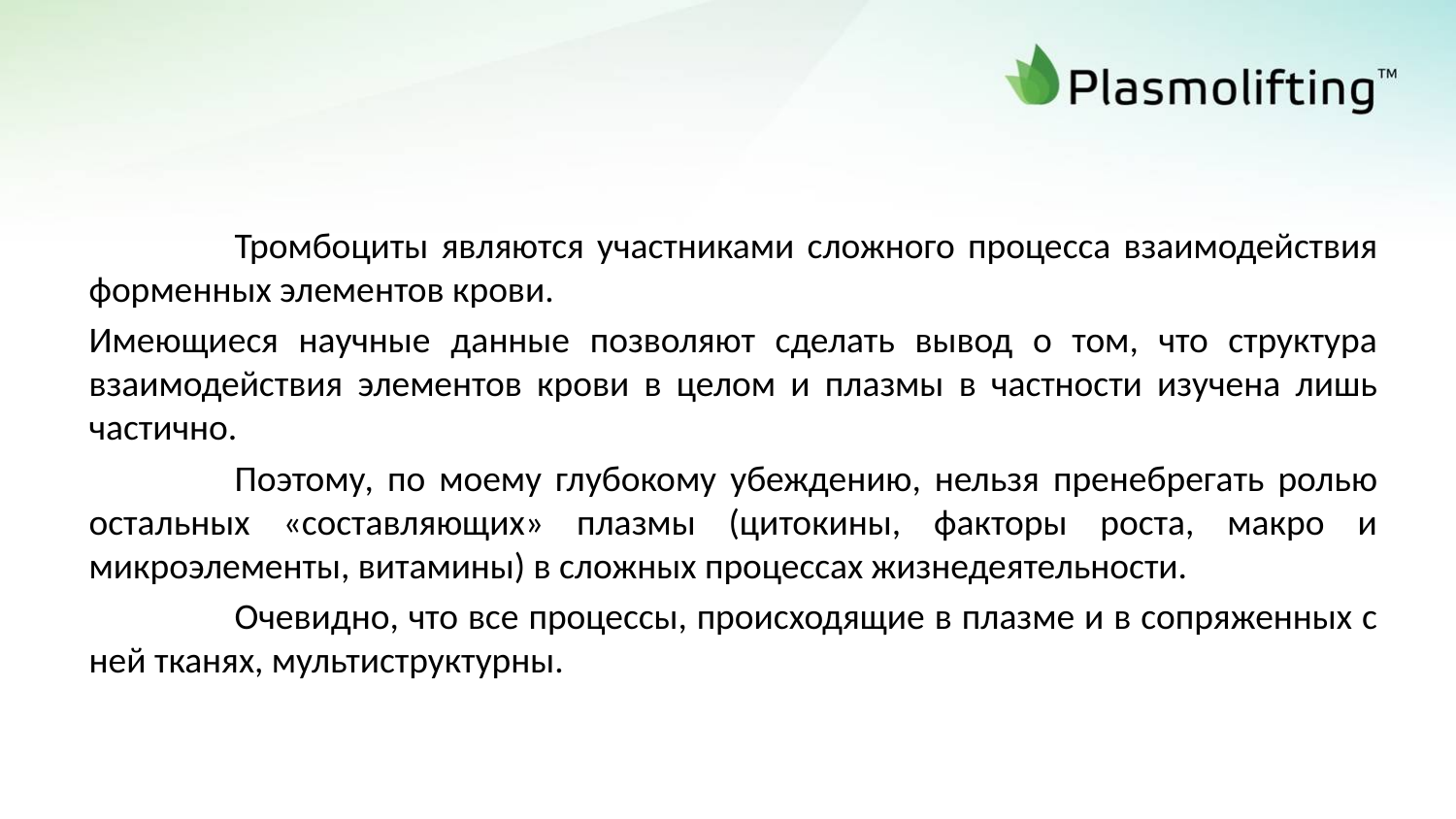

Тромбоциты являются участниками сложного процесса взаимодействия форменных элементов крови.
Имеющиеся научные данные позволяют сделать вывод о том, что структура взаимодействия элементов крови в целом и плазмы в частности изучена лишь частично.
	Поэтому, по моему глубокому убеждению, нельзя пренебрегать ролью остальных «составляющих» плазмы (цитокины, факторы роста, макро и микроэлементы, витамины) в сложных процессах жизнедеятельности.
	Очевидно, что все процессы, происходящие в плазме и в сопряженных с ней тканях, мультиструктурны.